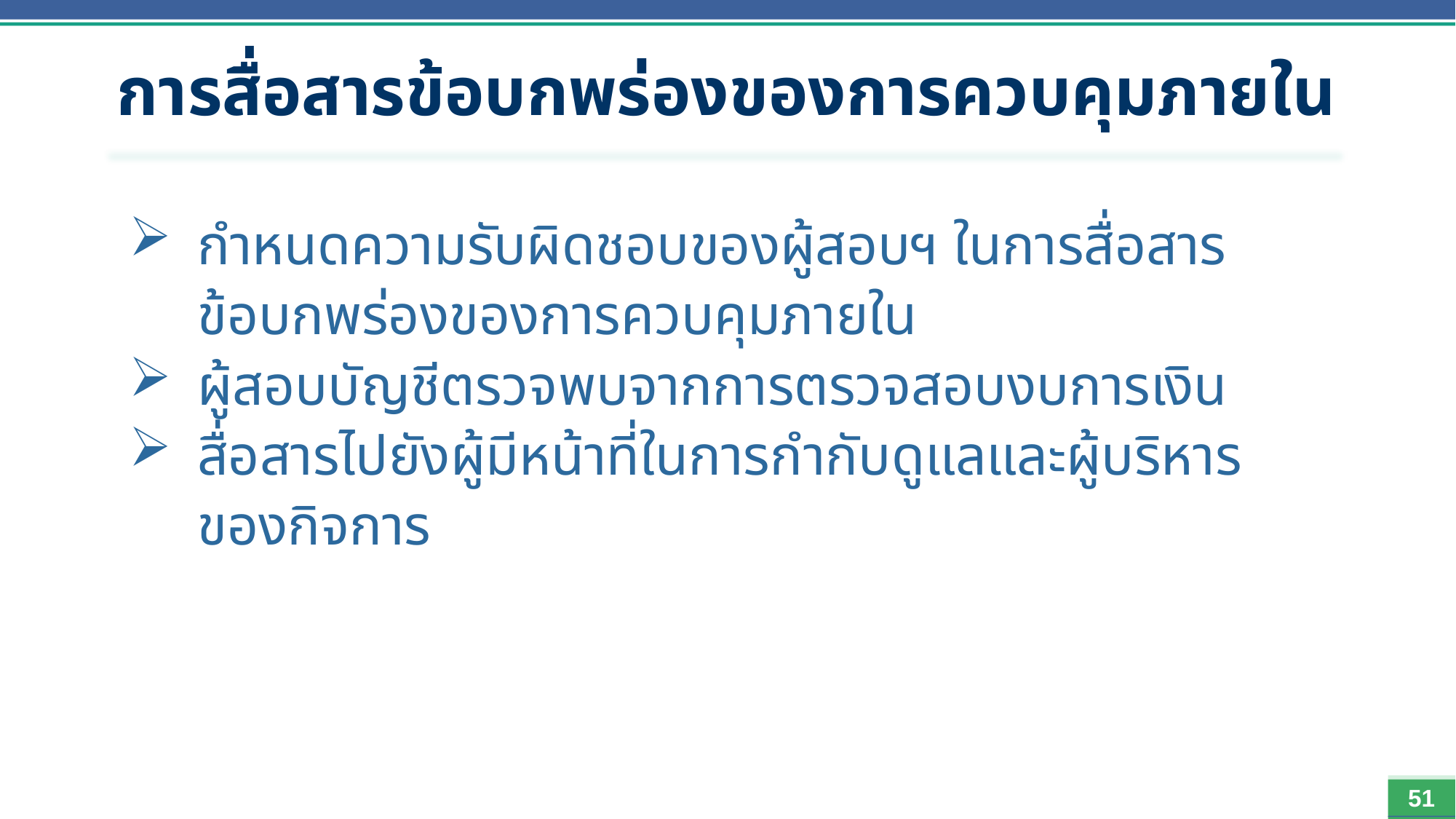

# การสื่อสารข้อบกพร่องของการควบคุมภายใน
กำหนดความรับผิดชอบของผู้สอบฯ ในการสื่อสารข้อบกพร่องของการควบคุมภายใน
ผู้สอบบัญชีตรวจพบจากการตรวจสอบงบการเงิน
สื่อสารไปยังผู้มีหน้าที่ในการกำกับดูแลและผู้บริหารของกิจการ

51